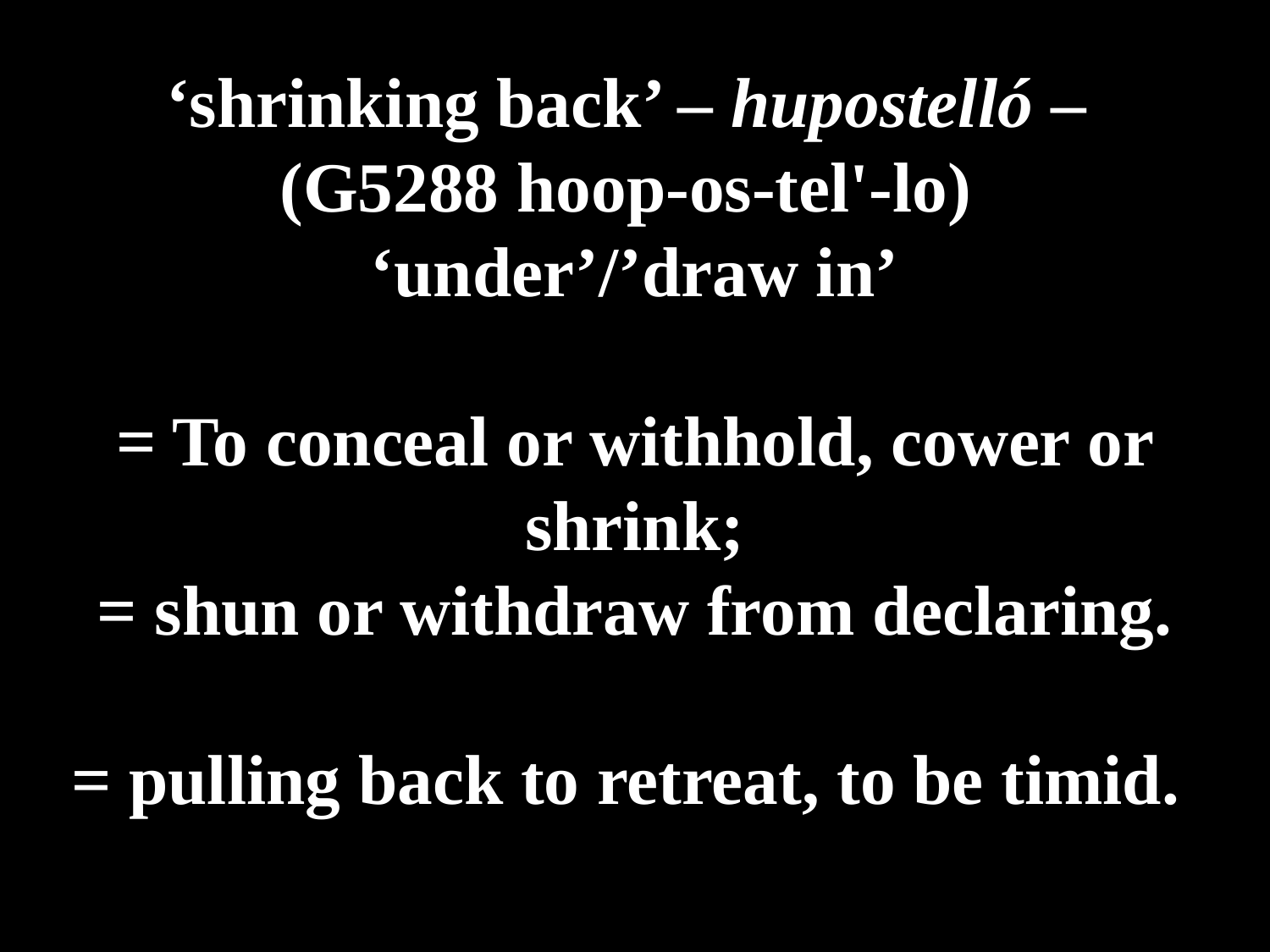

# ‘shrinking back’ – hupostelló – (G5288 hoop-os-tel'-lo) ‘under’/’draw in’ = To conceal or withhold, cower or shrink; = shun or withdraw from declaring. = pulling back to retreat, to be timid.